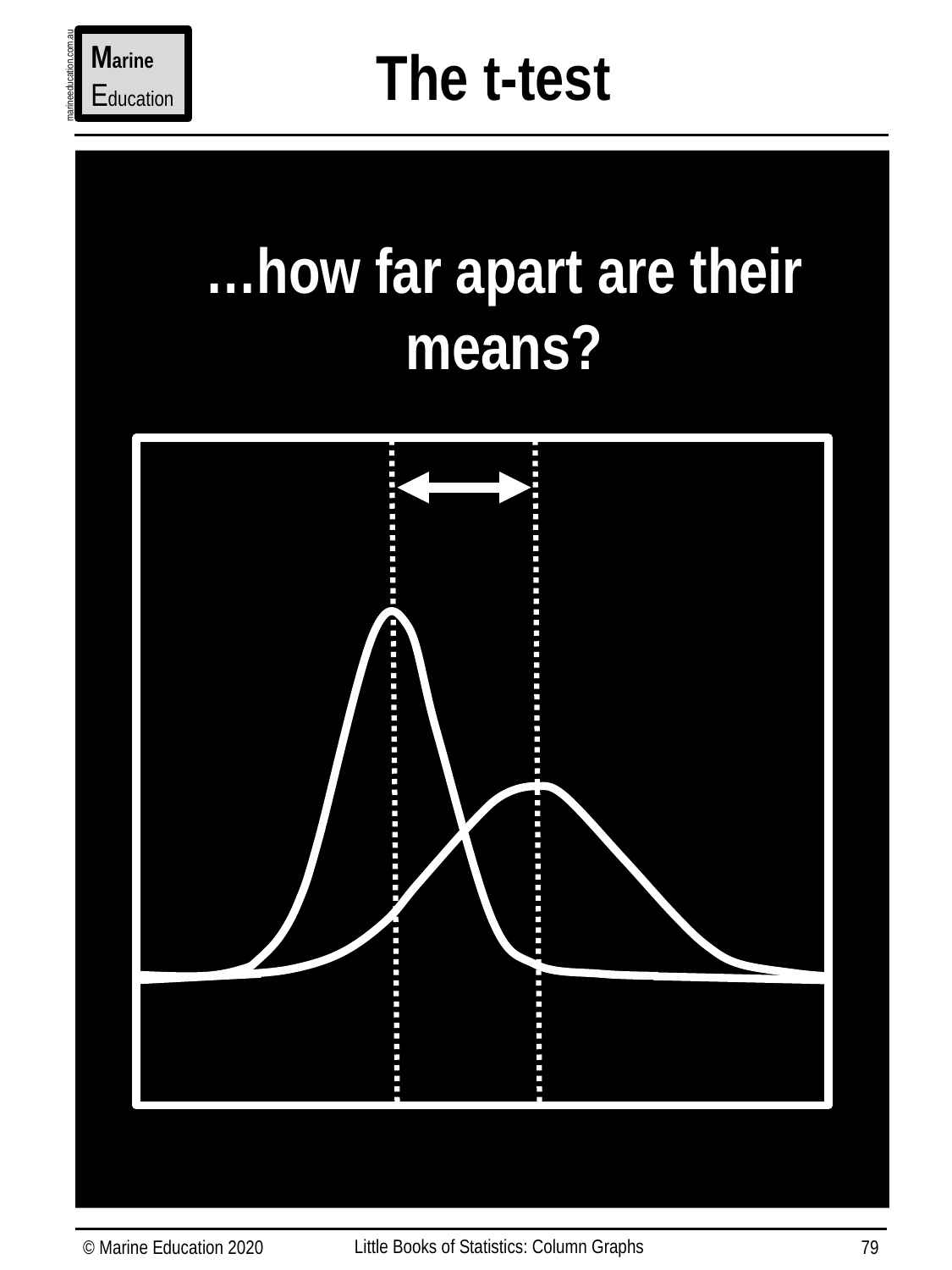

Marine
Education
The t-test
marineeducation.com.au

…how far apart are their means?

Little Books of Statistics: Column Graphs
© Marine Education 2020
79